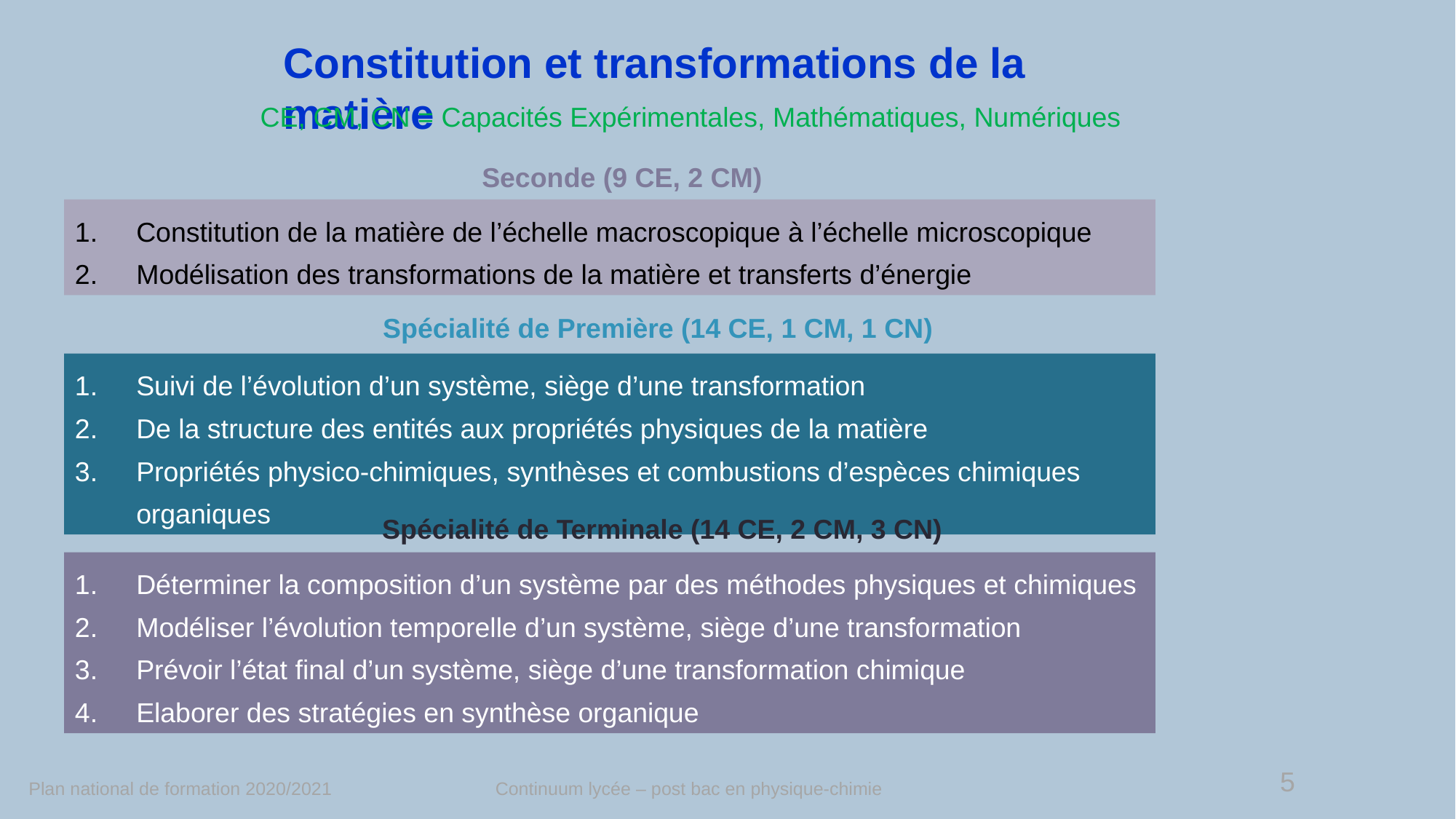

Constitution et transformations de la matière
CE, CM, CN = Capacités Expérimentales, Mathématiques, Numériques
Seconde (9 CE, 2 CM)
Constitution de la matière de l’échelle macroscopique à l’échelle microscopique
Modélisation des transformations de la matière et transferts d’énergie
Spécialité de Première (14 CE, 1 CM, 1 CN)
Suivi de l’évolution d’un système, siège d’une transformation
De la structure des entités aux propriétés physiques de la matière
Propriétés physico-chimiques, synthèses et combustions d’espèces chimiques organiques
Spécialité de Terminale (14 CE, 2 CM, 3 CN)
Déterminer la composition d’un système par des méthodes physiques et chimiques
Modéliser l’évolution temporelle d’un système, siège d’une transformation
Prévoir l’état final d’un système, siège d’une transformation chimique
Elaborer des stratégies en synthèse organique
5